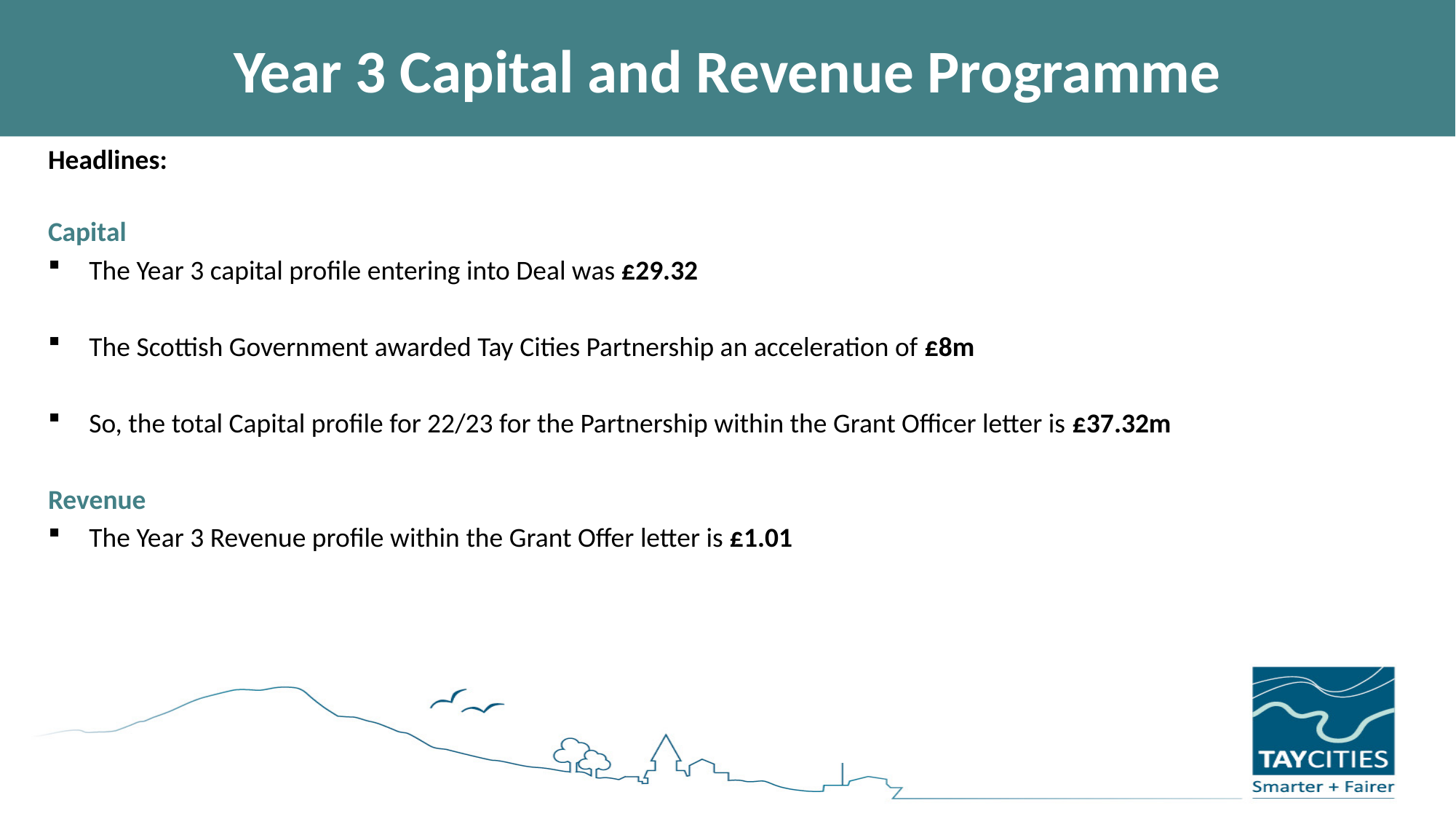

# Year 3 Capital and Revenue Programme
Headlines:

Capital
The Year 3 capital profile entering into Deal was £29.32

The Scottish Government awarded Tay Cities Partnership an acceleration of £8m

So, the total Capital profile for 22/23 for the Partnership within the Grant Officer letter is £37.32m

Revenue
The Year 3 Revenue profile within the Grant Offer letter is £1.01